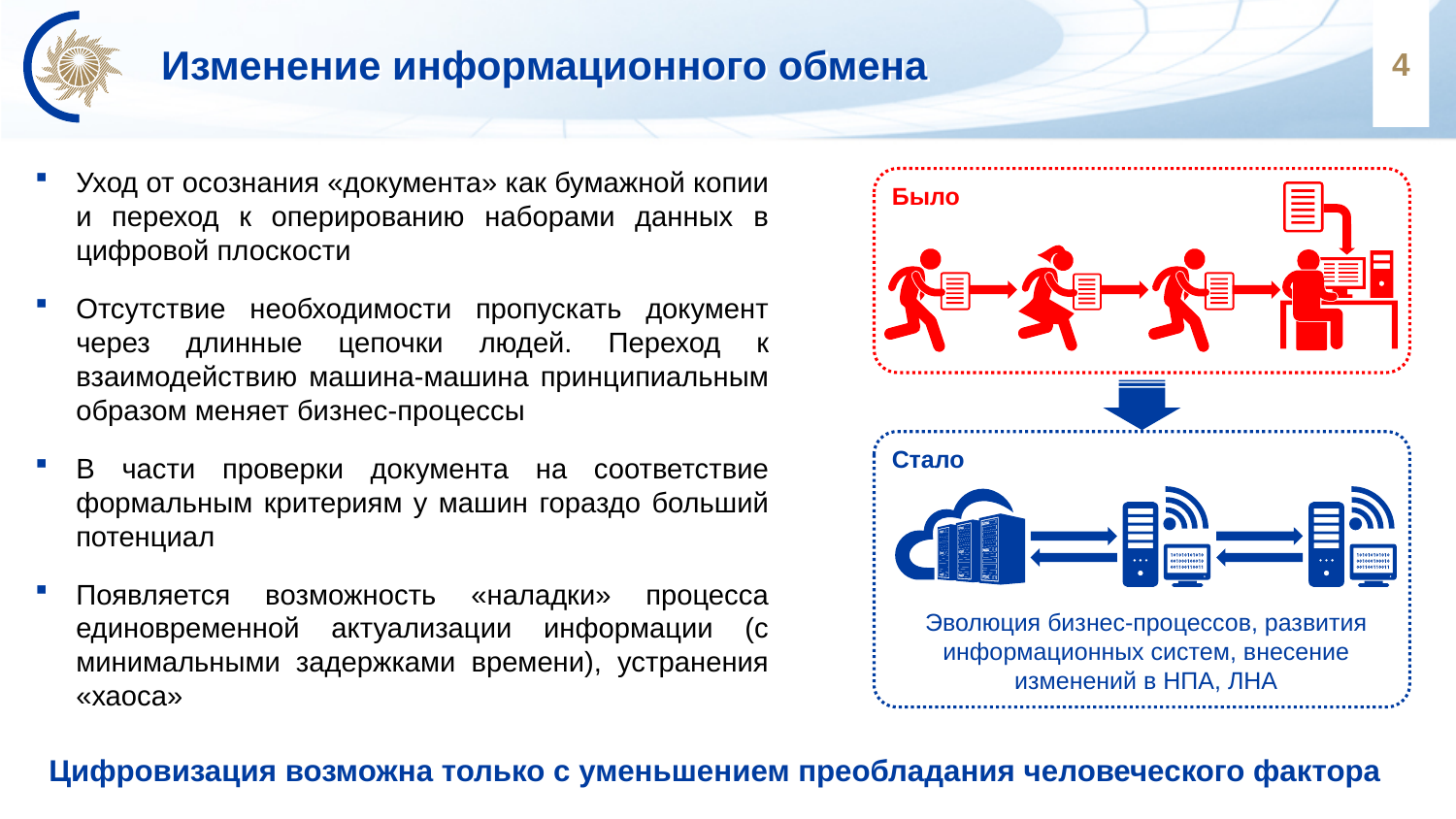

# Изменение информационного обмена
4
Уход от осознания «документа» как бумажной копии и переход к оперированию наборами данных в цифровой плоскости
Отсутствие необходимости пропускать документ через длинные цепочки людей. Переход к взаимодействию машина-машина принципиальным образом меняет бизнес-процессы
В части проверки документа на соответствие формальным критериям у машин гораздо больший потенциал
Появляется возможность «наладки» процесса единовременной актуализации информации (с минимальными задержками времени), устранения «хаоса»
Было

Стало

Эволюция бизнес-процессов, развития информационных систем, внесение изменений в НПА, ЛНА
Цифровизация возможна только с уменьшением преобладания человеческого фактора